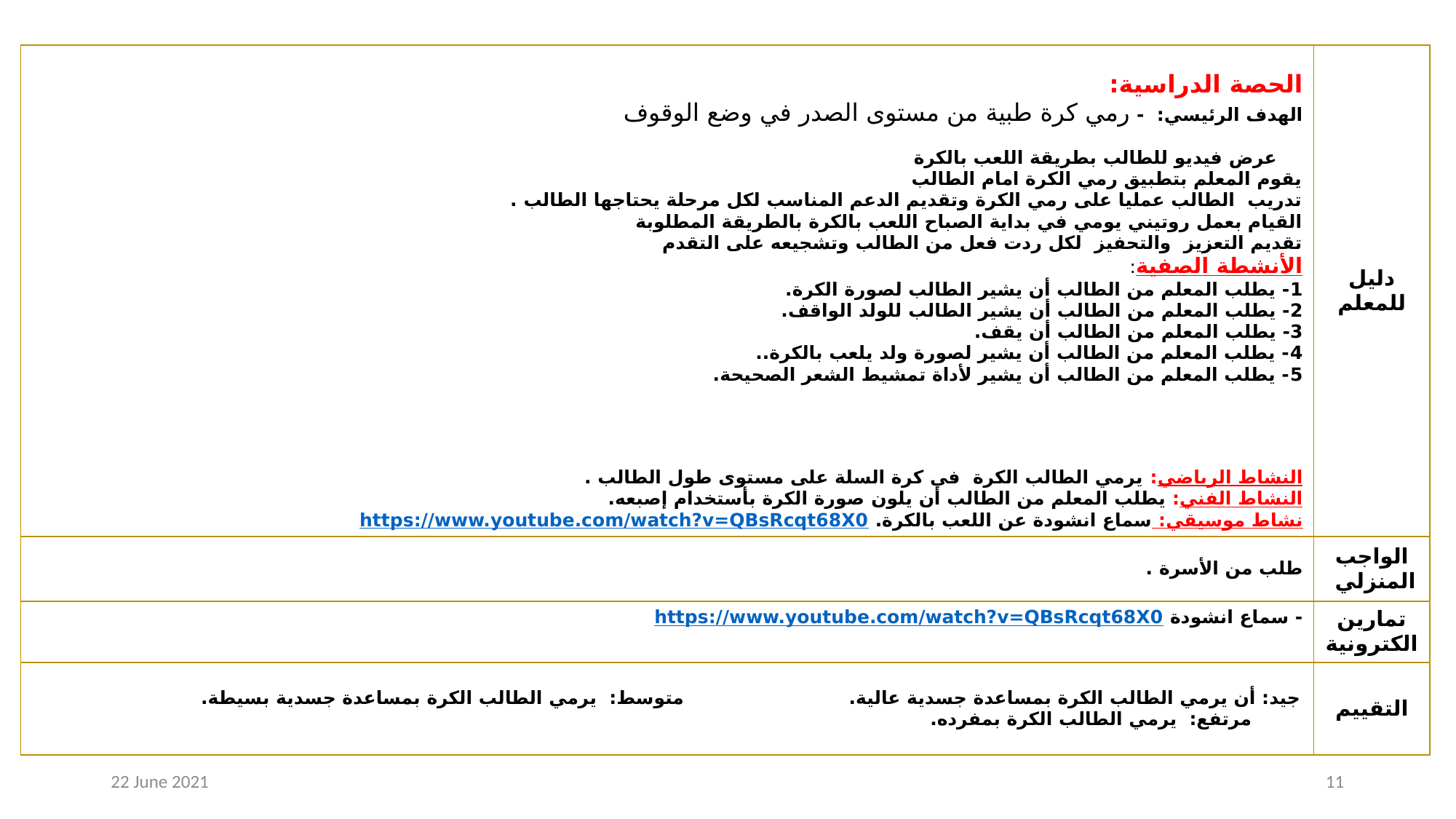

| الحصة الدراسية: الهدف الرئيسي: - رمي كرة طبية من مستوى الصدر في وضع الوقوف عرض فيديو للطالب بطريقة اللعب بالكرة يقوم المعلم بتطبيق رمي الكرة امام الطالب تدريب الطالب عمليا على رمي الكرة وتقديم الدعم المناسب لكل مرحلة يحتاجها الطالب . القيام بعمل روتيني يومي في بداية الصباح اللعب بالكرة بالطريقة المطلوبة تقديم التعزيز والتحفيز لكل ردت فعل من الطالب وتشجيعه على التقدم الأنشطة الصفية: 1- يطلب المعلم من الطالب أن يشير الطالب لصورة الكرة. 2- يطلب المعلم من الطالب أن يشير الطالب للولد الواقف. 3- يطلب المعلم من الطالب أن يقف. 4- يطلب المعلم من الطالب أن يشير لصورة ولد يلعب بالكرة.. 5- يطلب المعلم من الطالب أن يشير لأداة تمشيط الشعر الصحيحة. النشاط الرياضي: يرمي الطالب الكرة في كرة السلة على مستوى طول الطالب . النشاط الفني: يطلب المعلم من الطالب أن يلون صورة الكرة بأستخدام إصبعه. نشاط موسيقي: سماع انشودة عن اللعب بالكرة. https://www.youtube.com/watch?v=QBsRcqt68X0 | دليل للمعلم |
| --- | --- |
| طلب من الأسرة . | الواجب المنزلي |
| - سماع انشودة https://www.youtube.com/watch?v=QBsRcqt68X0 | تمارين الكترونية |
| جيد: أن يرمي الطالب الكرة بمساعدة جسدية عالية. متوسط: يرمي الطالب الكرة بمساعدة جسدية بسيطة. مرتفع: يرمي الطالب الكرة بمفرده. | التقييم |
22 June 2021
11